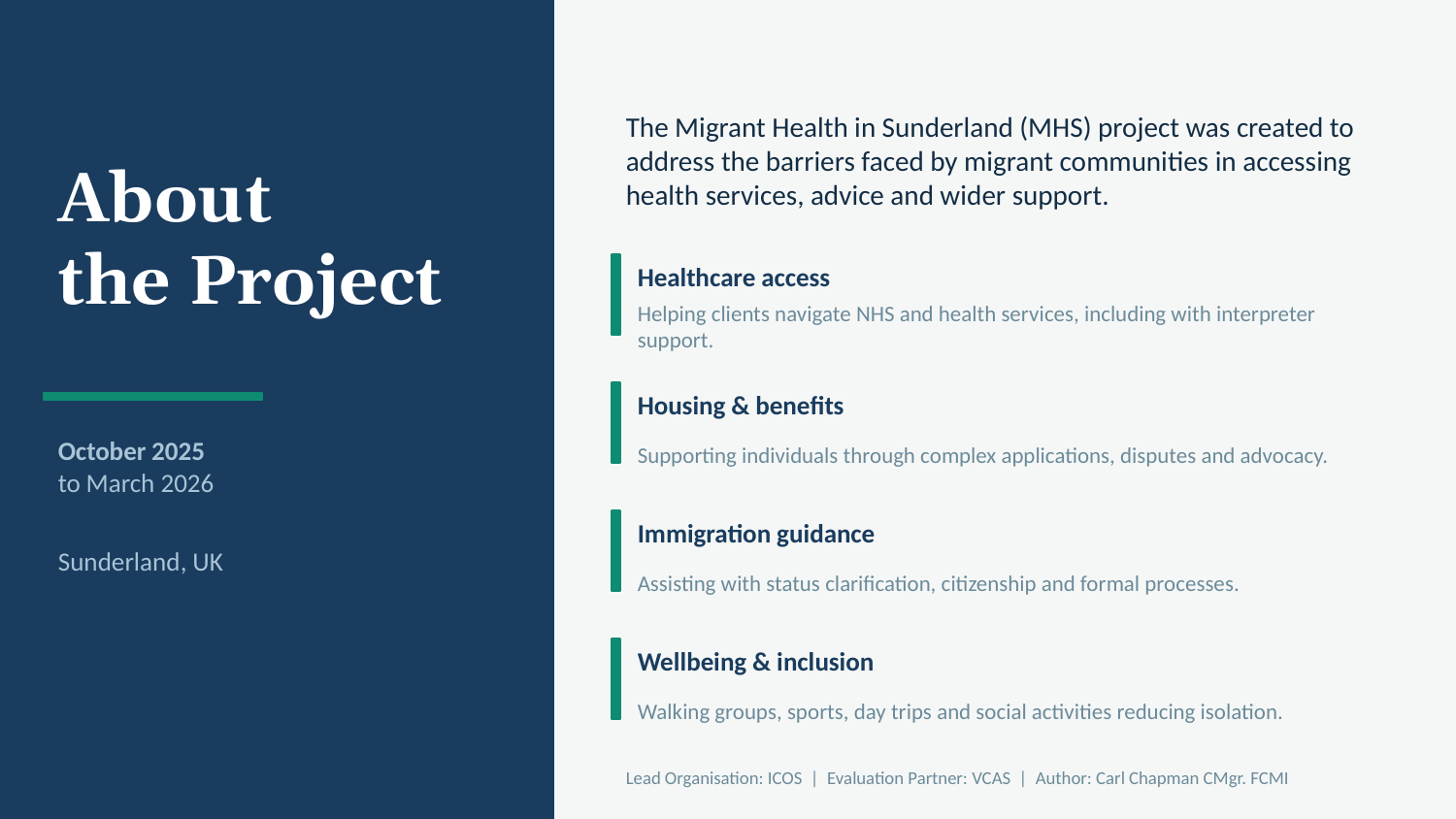

The Migrant Health in Sunderland (MHS) project was created to address the barriers faced by migrant communities in accessing health services, advice and wider support.
About
the Project

Healthcare access
Helping clients navigate NHS and health services, including with interpreter support.

Housing & benefits

October 2025
to March 2026
Supporting individuals through complex applications, disputes and advocacy.

Immigration guidance
Sunderland, UK
Assisting with status clarification, citizenship and formal processes.

Wellbeing & inclusion
Walking groups, sports, day trips and social activities reducing isolation.
Lead Organisation: ICOS  |  Evaluation Partner: VCAS  |  Author: Carl Chapman CMgr. FCMI